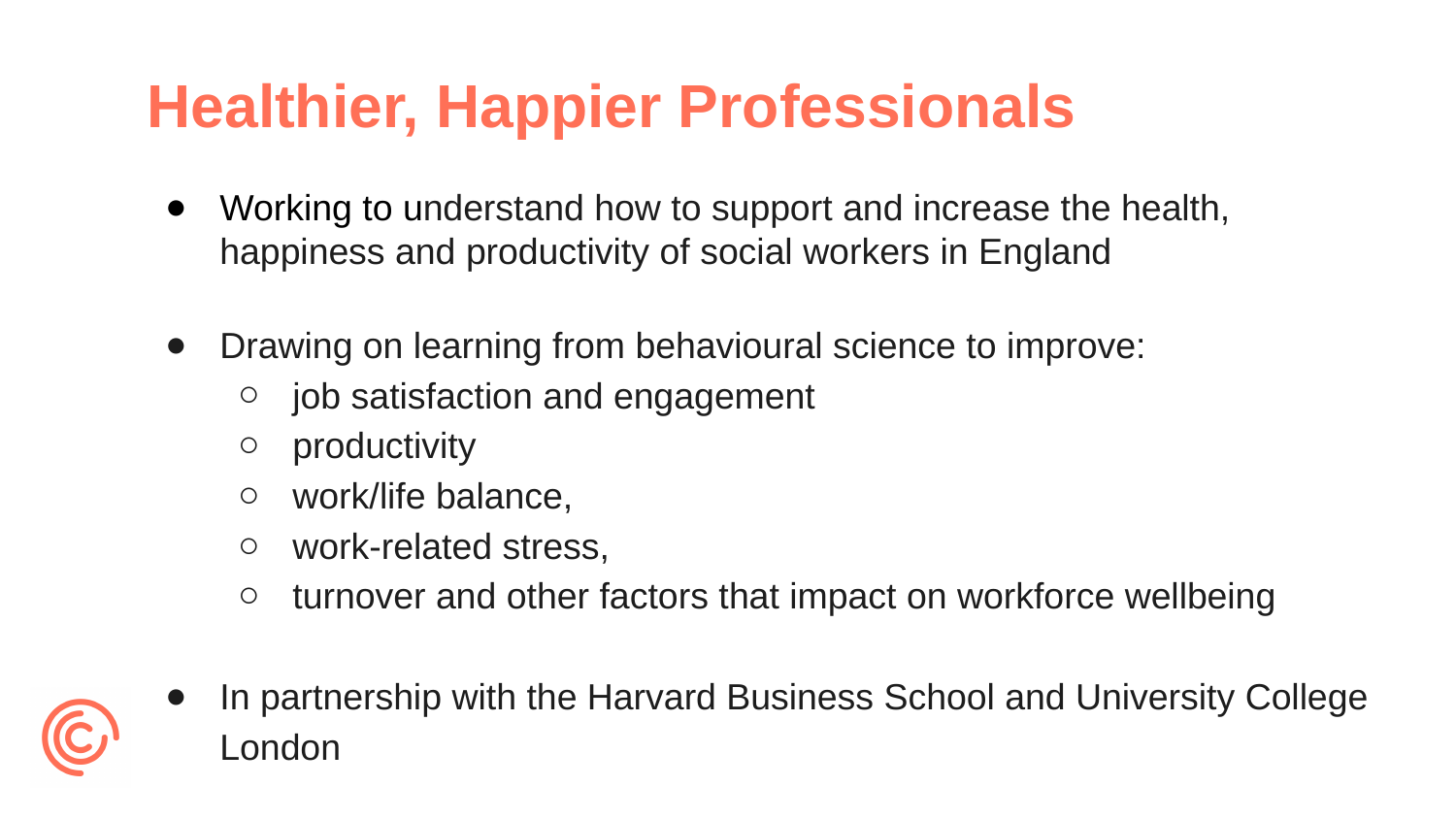

# Healthier, Happier Professionals
Working to understand how to support and increase the health, happiness and productivity of social workers in England

Drawing on learning from behavioural science to improve:
job satisfaction and engagement
productivity
work/life balance,
work-related stress,
turnover and other factors that impact on workforce wellbeing

In partnership with the Harvard Business School and University College London